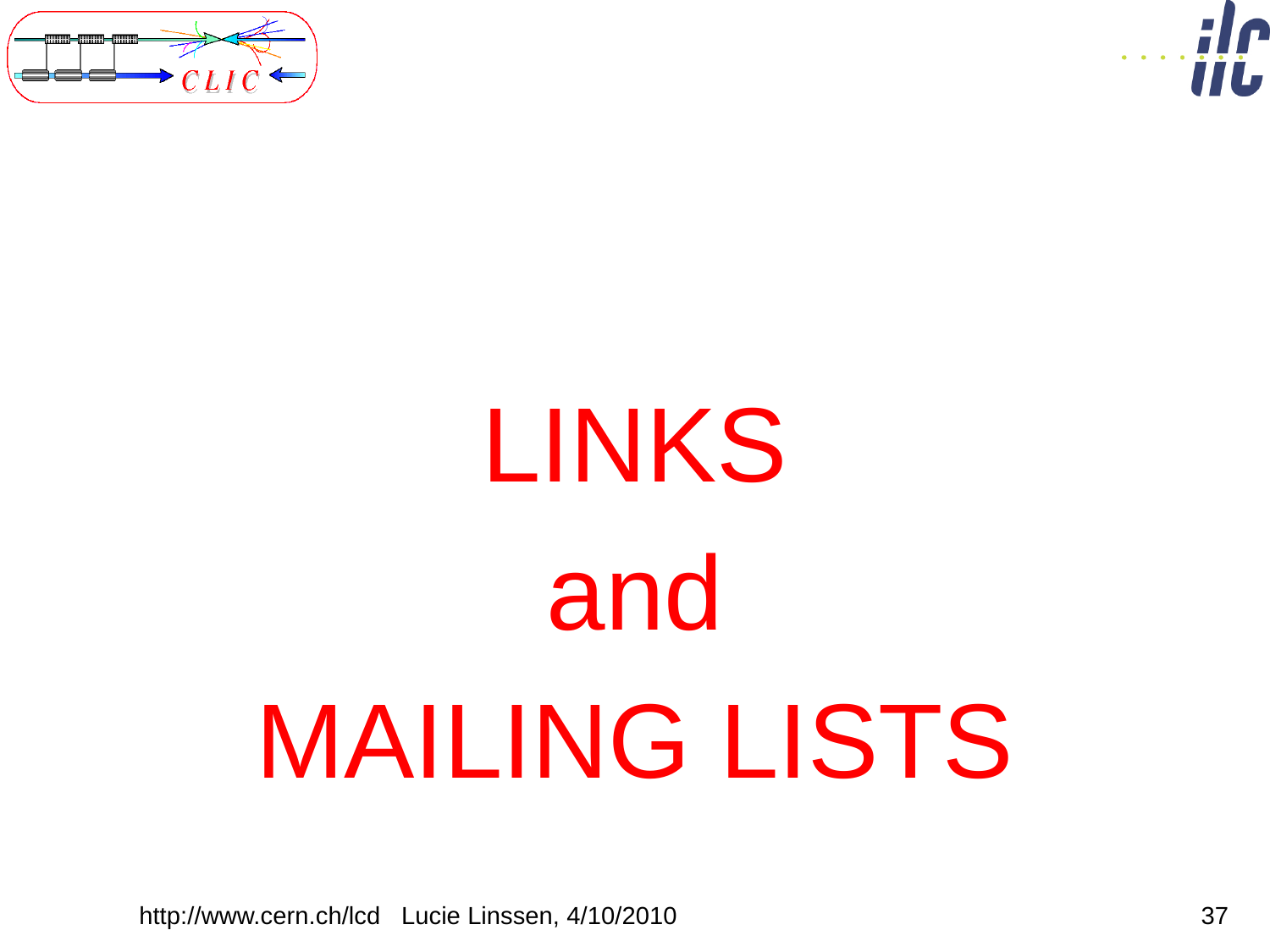

#

LINKS
and
MAILING LISTS
http://www.cern.ch/lcd   Lucie Linssen, 4/10/2010
37